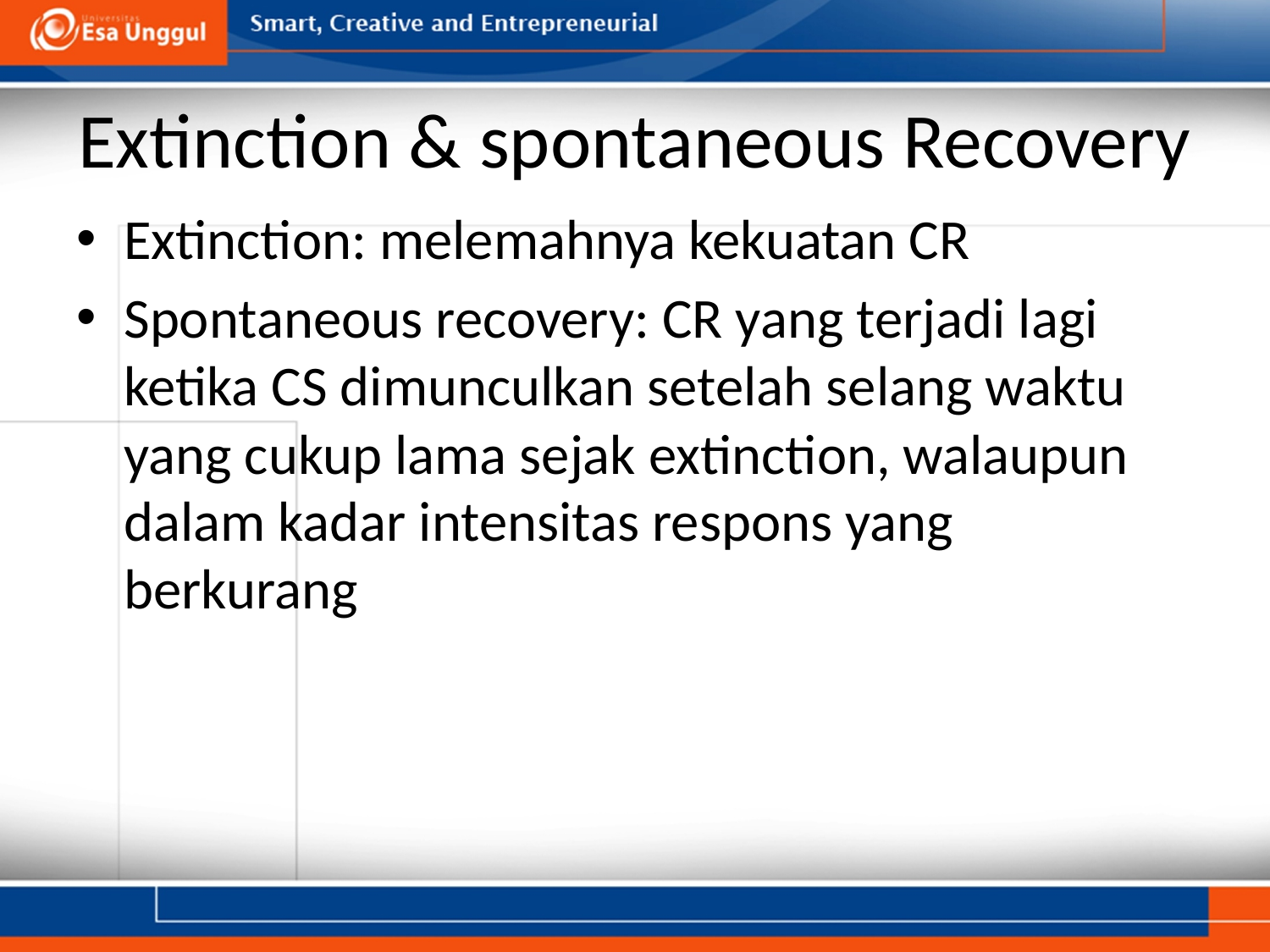

# Extinction & spontaneous Recovery
Extinction: melemahnya kekuatan CR
Spontaneous recovery: CR yang terjadi lagi ketika CS dimunculkan setelah selang waktu yang cukup lama sejak extinction, walaupun dalam kadar intensitas respons yang berkurang